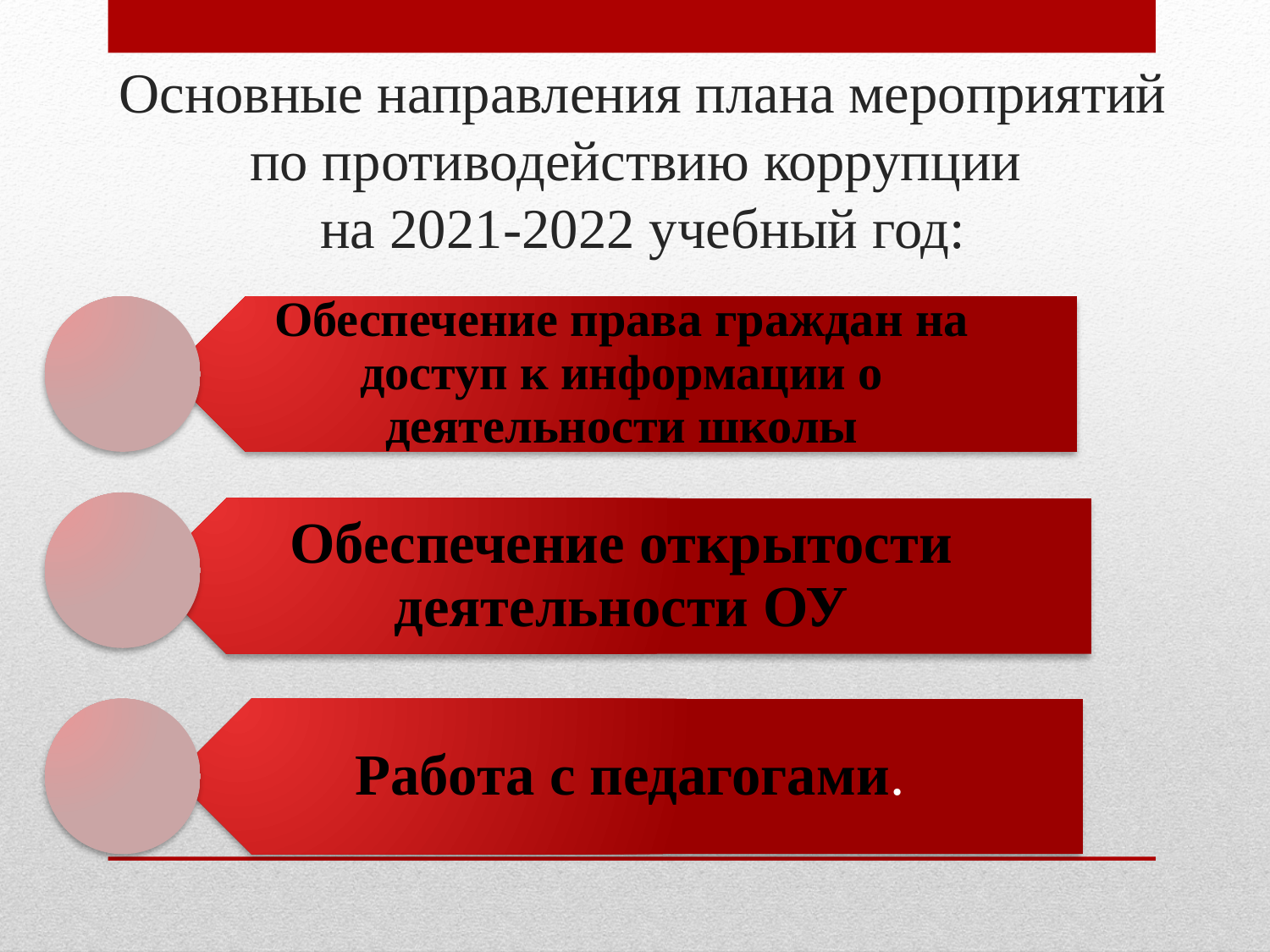

# Основные направления плана мероприятий по противодействию коррупции на 2021-2022 учебный год:
Обеспечение права граждан на доступ к информации о деятельности школы
Обеспечение открытости деятельности ОУ
Работа с педагогами.